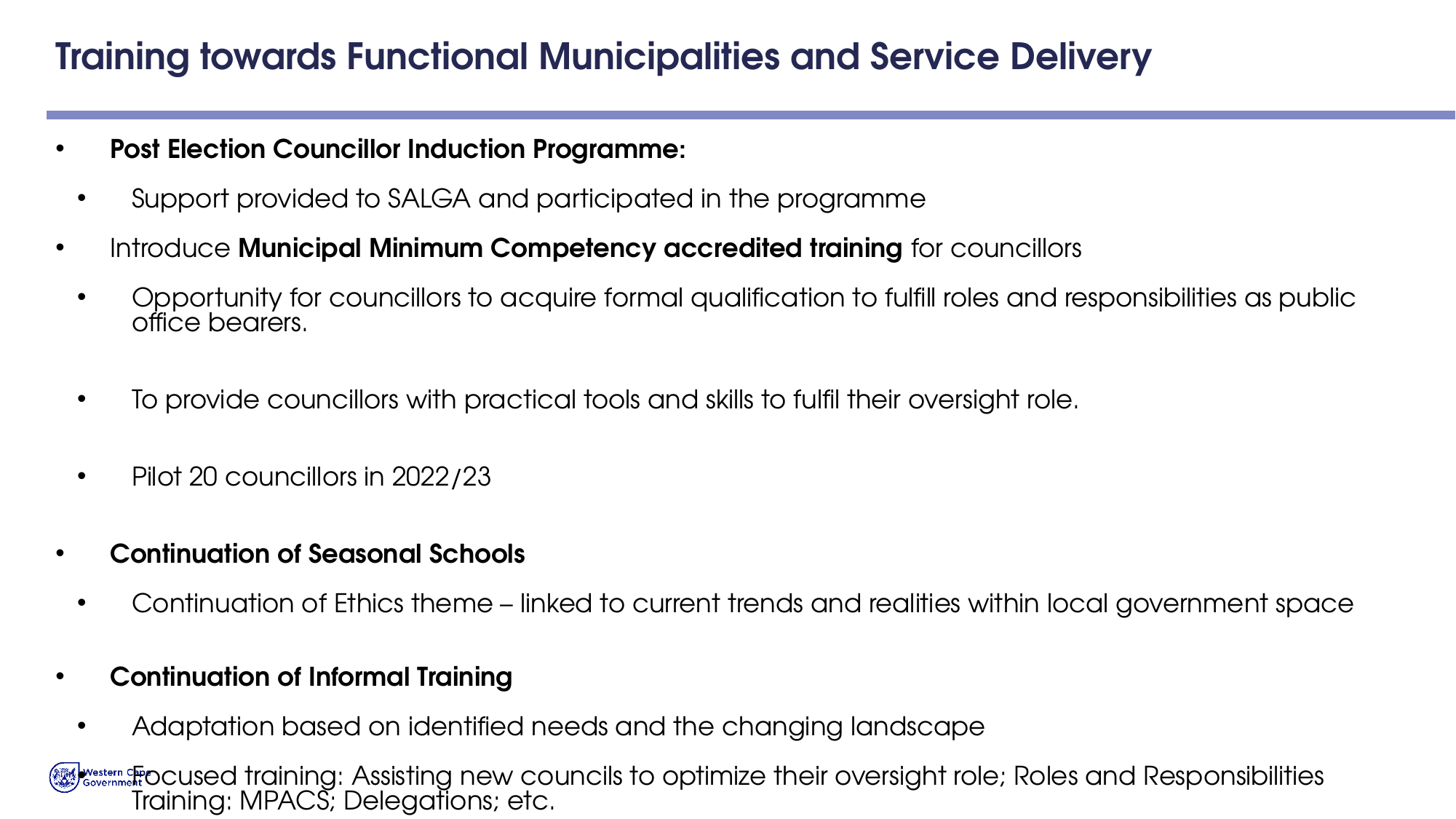

# Training towards Functional Municipalities and Service Delivery
Post Election Councillor Induction Programme:

Support provided to SALGA and participated in the programme

Introduce Municipal Minimum Competency accredited training for councillors

Opportunity for councillors to acquire formal qualification to fulfill roles and responsibilities as public office bearers.

To provide councillors with practical tools and skills to fulfil their oversight role.

Pilot 20 councillors in 2022/23

Continuation of Seasonal Schools

Continuation of Ethics theme – linked to current trends and realities within local government space

Continuation of Informal Training

Adaptation based on identified needs and the changing landscape

Focused training: Assisting new councils to optimize their oversight role; Roles and Responsibilities Training: MPACS; Delegations; etc.